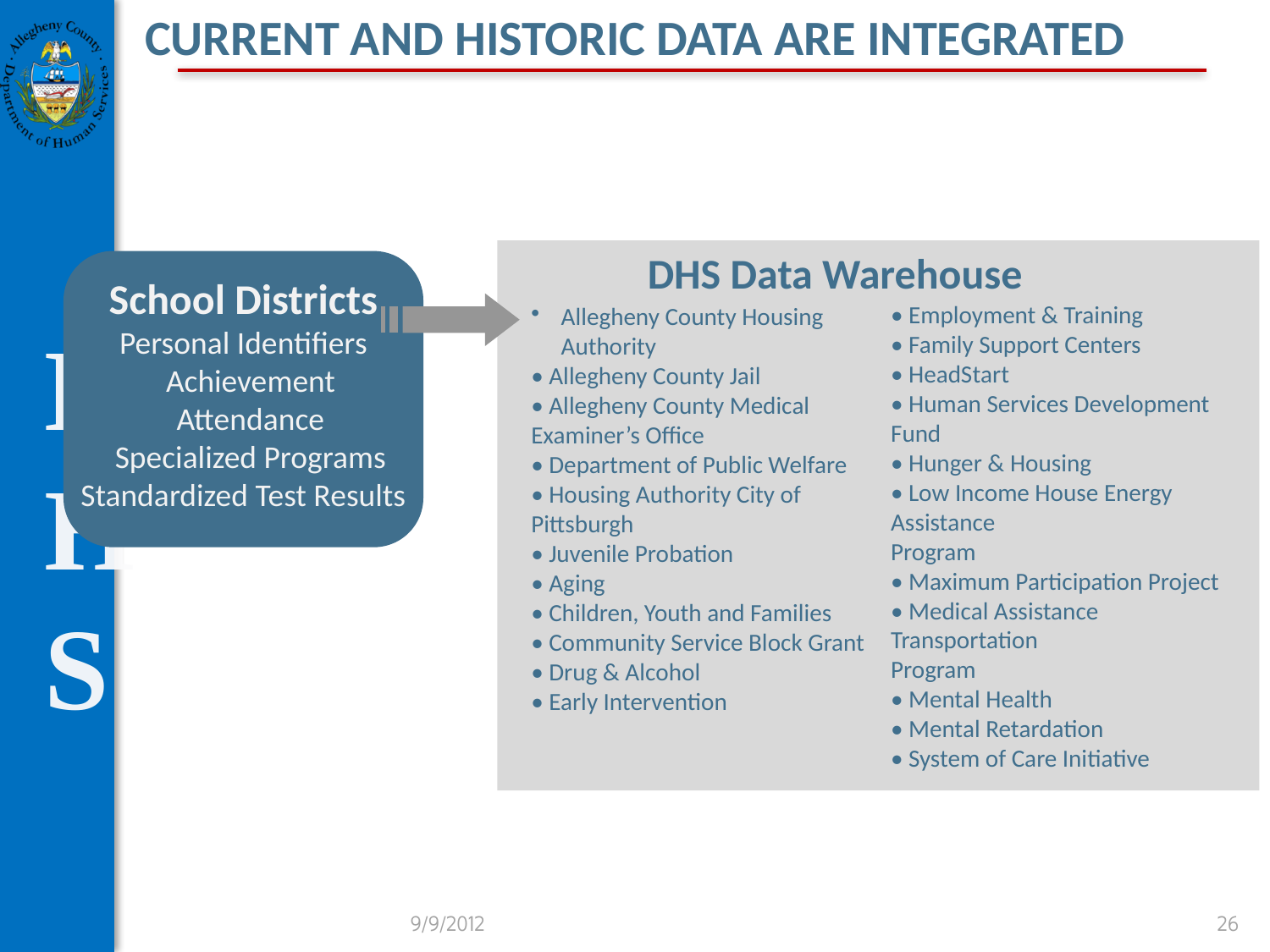

Current and Historic Data are Integrated

DHS Data Warehouse
School Districts
Personal Identifiers
  Achievement
  Attendance
  Specialized Programs
Standardized Test Results

• Employment & Training
• Family Support Centers
• HeadStart
• Human Services Development Fund
• Hunger & Housing
• Low Income House Energy Assistance
Program
• Maximum Participation Project
• Medical Assistance Transportation
Program
• Mental Health
• Mental Retardation
• System of Care Initiative

Allegheny County Housing Authority
• Allegheny County Jail
• Allegheny County Medical
Examiner’s Office
• Department of Public Welfare
• Housing Authority City of Pittsburgh
• Juvenile Probation
• Aging
• Children, Youth and Families
• Community Service Block Grant
• Drug & Alcohol
• Early Intervention
9/9/2012
26